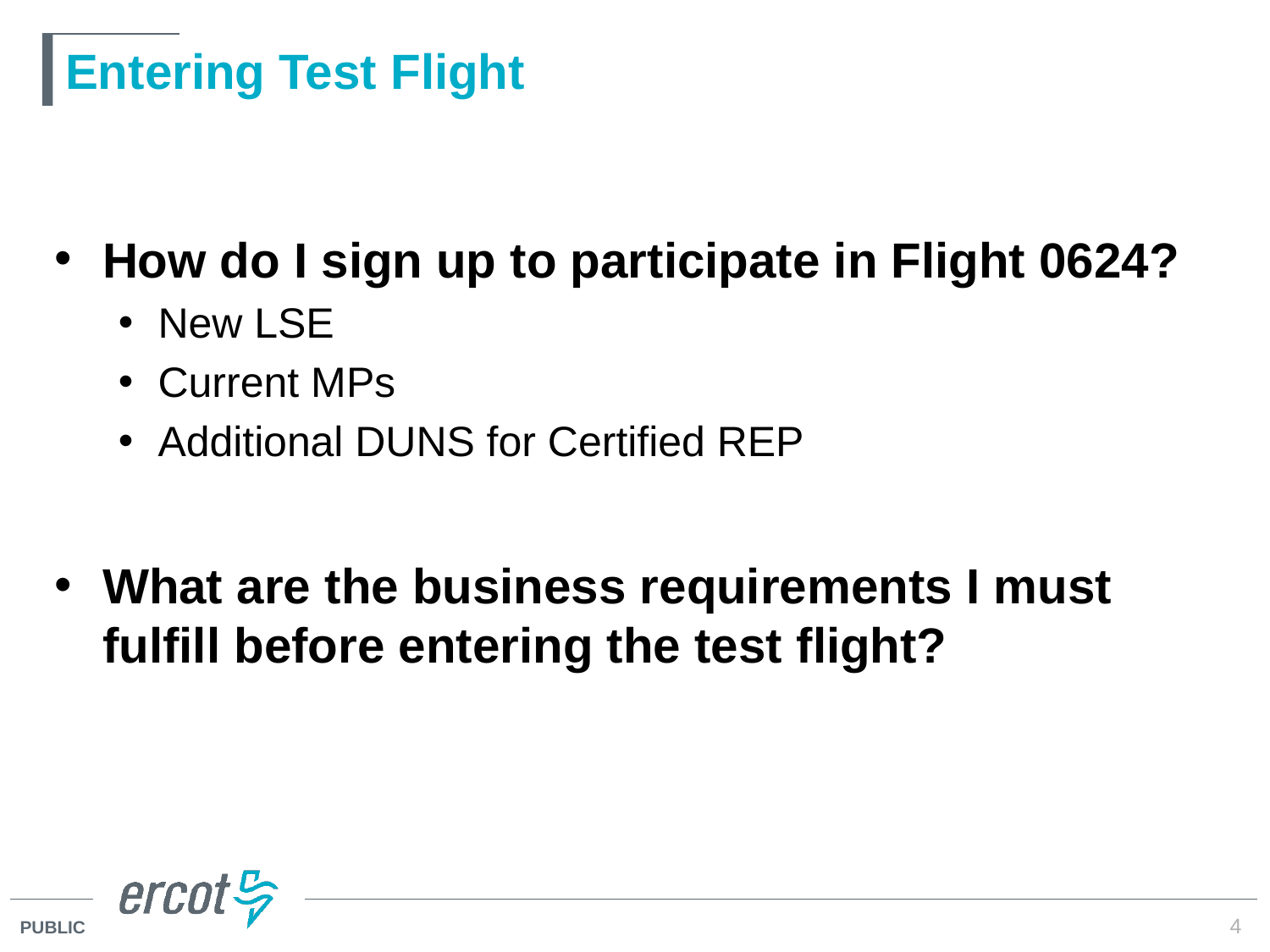

# Entering Test Flight
How do I sign up to participate in Flight 0624?
New LSE
Current MPs
Additional DUNS for Certified REP

What are the business requirements I must fulfill before entering the test flight?
4